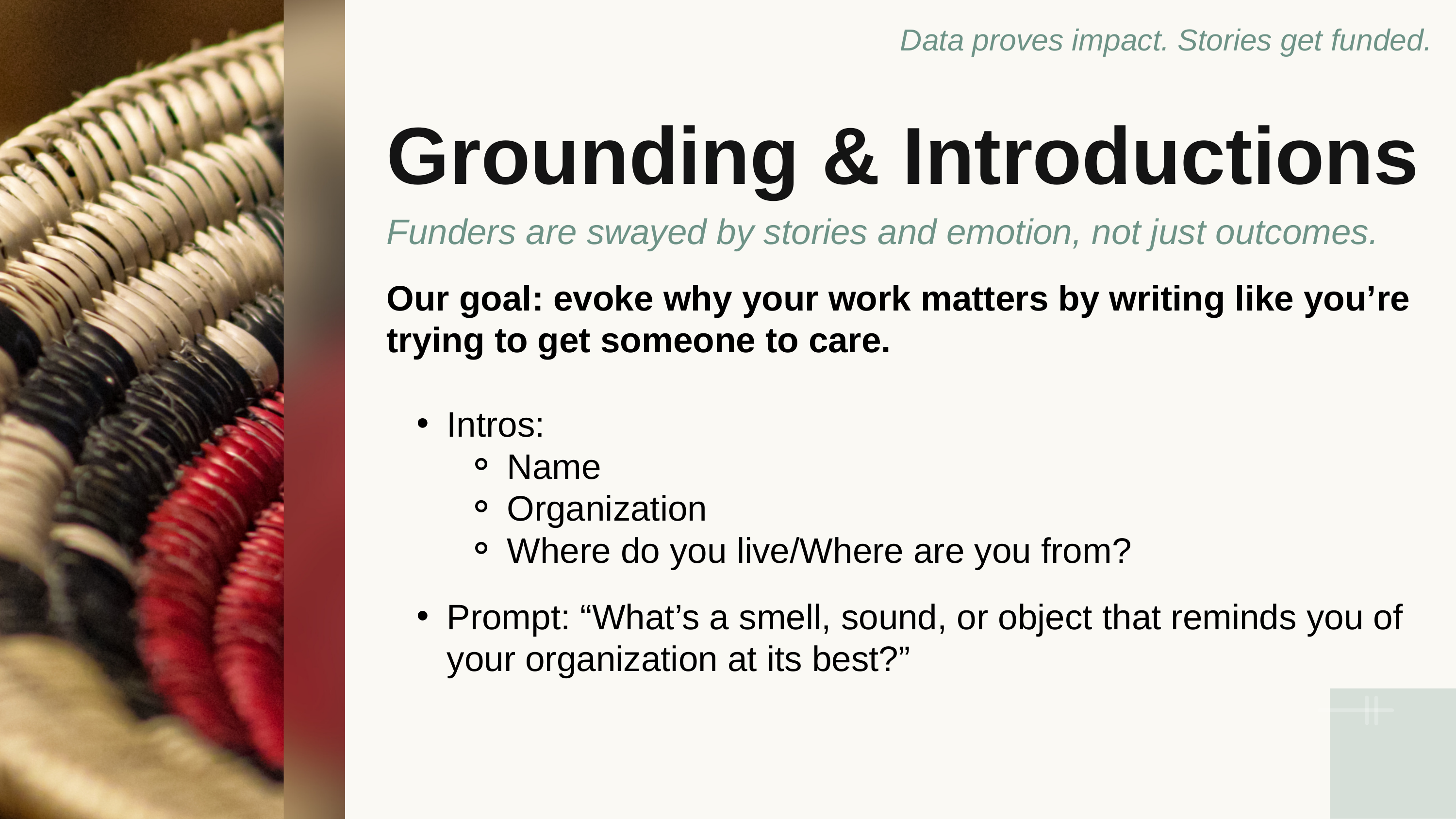

Data proves impact. Stories get funded.
Grounding & Introductions
Funders are swayed by stories and emotion, not just outcomes.

Our goal: evoke why your work matters by writing like you’re trying to get someone to care.

Intros:
Name
Organization
Where do you live/Where are you from?

Prompt: “What’s a smell, sound, or object that reminds you of your organization at its best?”